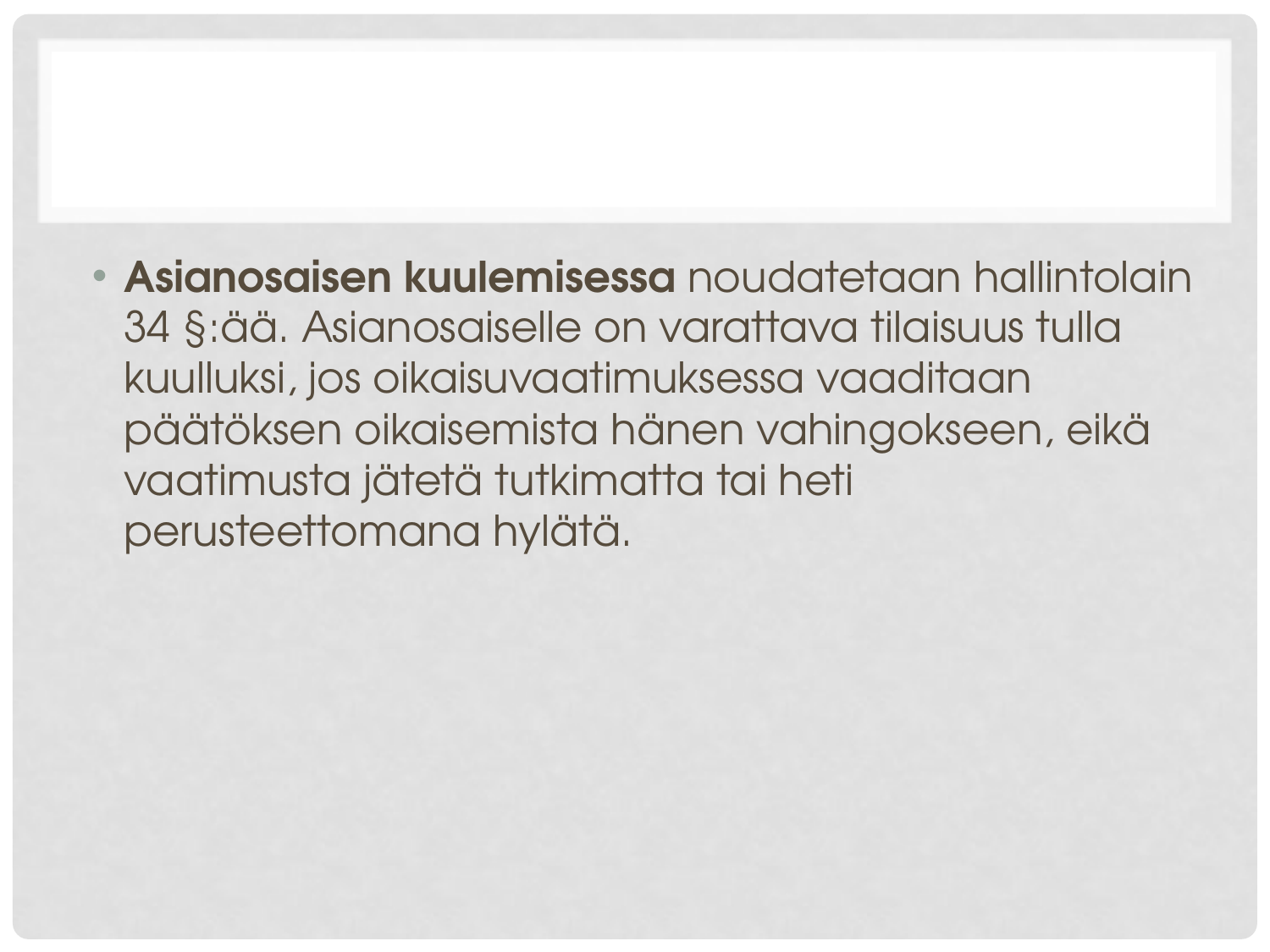

#
Asianosaisen kuulemisessa noudatetaan hallintolain 34 §:ää. Asianosaiselle on varattava tilaisuus tulla kuulluksi, jos oikaisuvaatimuksessa vaaditaan päätöksen oikaisemista hänen vahingokseen, eikä vaatimusta jätetä tutkimatta tai heti perusteettomana hylätä.